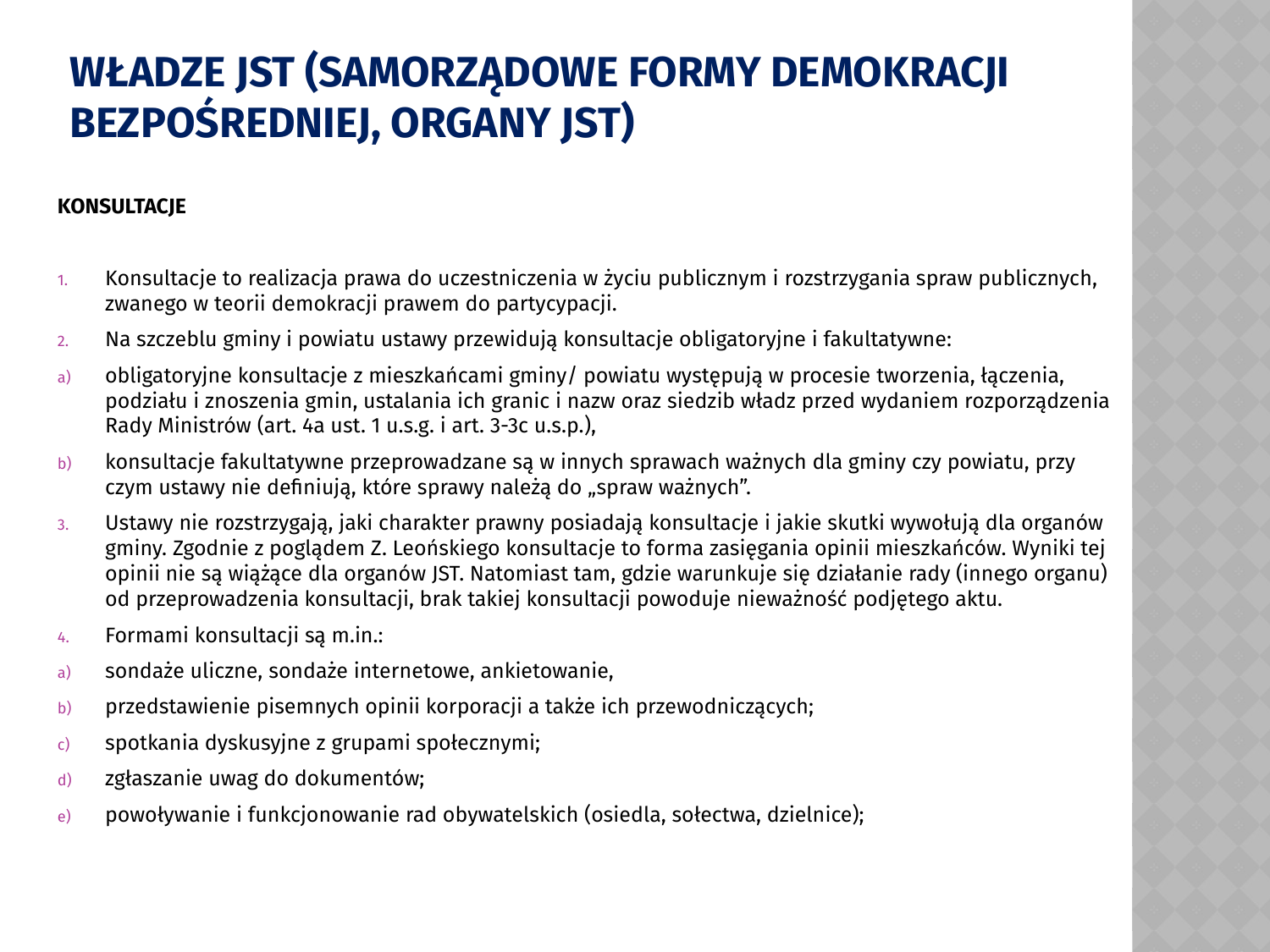

# WŁADZE JST (SAMORZĄDOWE FORMY DEMOKRACJI BEZPOŚREDNIEJ, ORGANY JST)
KONSULTACJE

Konsultacje to realizacja prawa do uczestniczenia w życiu publicznym i rozstrzygania spraw publicznych, zwanego w teorii demokracji prawem do partycypacji.
Na szczeblu gminy i powiatu ustawy przewidują konsultacje obligatoryjne i fakultatywne:
obligatoryjne konsultacje z mieszkańcami gminy/ powiatu występują w procesie tworzenia, łączenia, podziału i znoszenia gmin, ustalania ich granic i nazw oraz siedzib władz przed wydaniem rozporządzenia Rady Ministrów (art. 4a ust. 1 u.s.g. i art. 3-3c u.s.p.),
konsultacje fakultatywne przeprowadzane są w innych sprawach ważnych dla gminy czy powiatu, przy czym ustawy nie definiują, które sprawy należą do „spraw ważnych”.
Ustawy nie rozstrzygają, jaki charakter prawny posiadają konsultacje i jakie skutki wywołują dla organów gminy. Zgodnie z poglądem Z. Leońskiego konsultacje to forma zasięgania opinii mieszkańców. Wyniki tej opinii nie są wiążące dla organów JST. Natomiast tam, gdzie warunkuje się działanie rady (innego organu) od przeprowadzenia konsultacji, brak takiej konsultacji powoduje nieważność podjętego aktu.
Formami konsultacji są m.in.:
sondaże uliczne, sondaże internetowe, ankietowanie,
przedstawienie pisemnych opinii korporacji a także ich przewodniczących;
spotkania dyskusyjne z grupami społecznymi;
zgłaszanie uwag do dokumentów;
powoływanie i funkcjonowanie rad obywatelskich (osiedla, sołectwa, dzielnice);